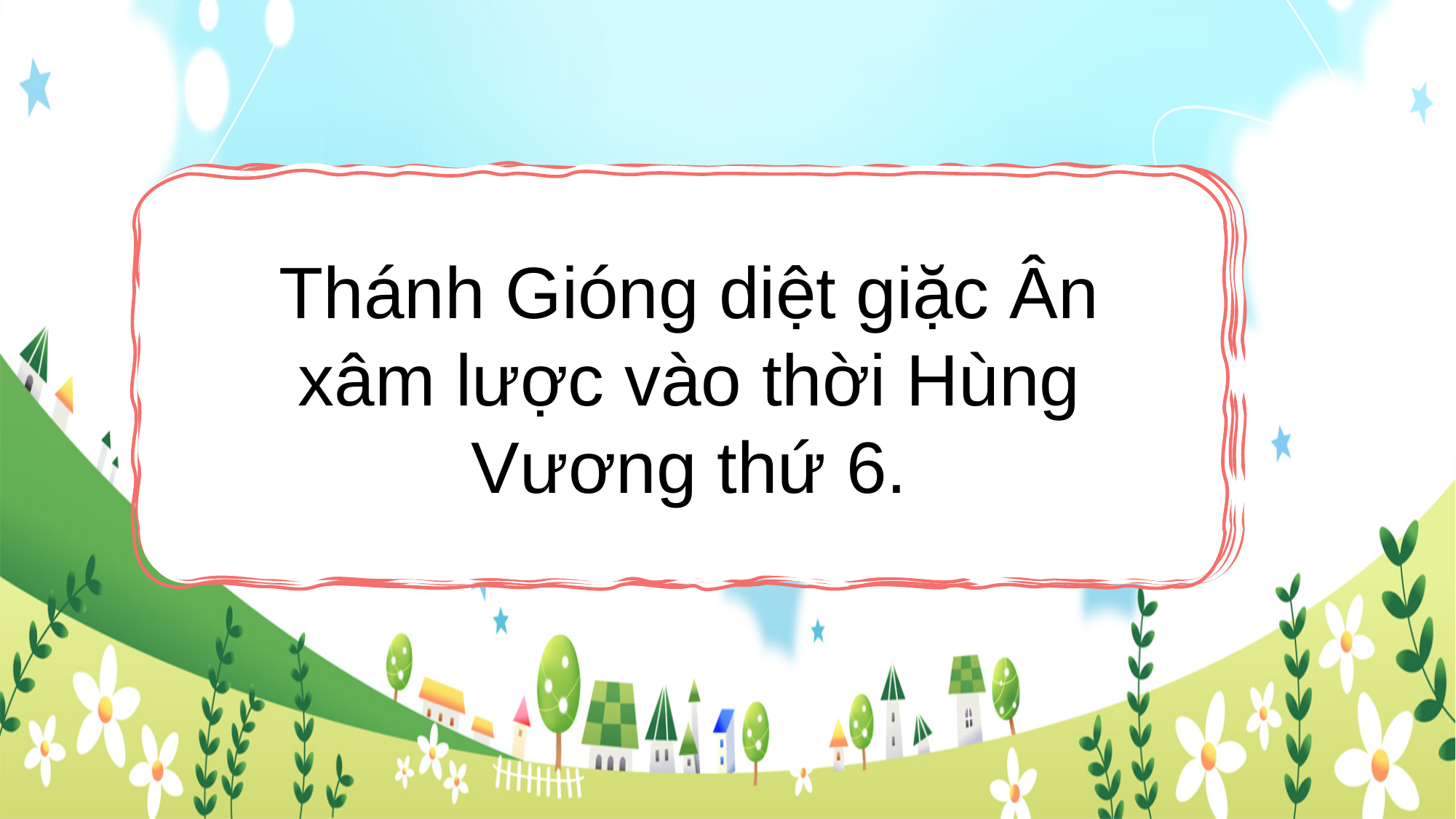

Thánh Gióng diệt giặc Ân xâm lược vào thời Hùng Vương thứ 6.